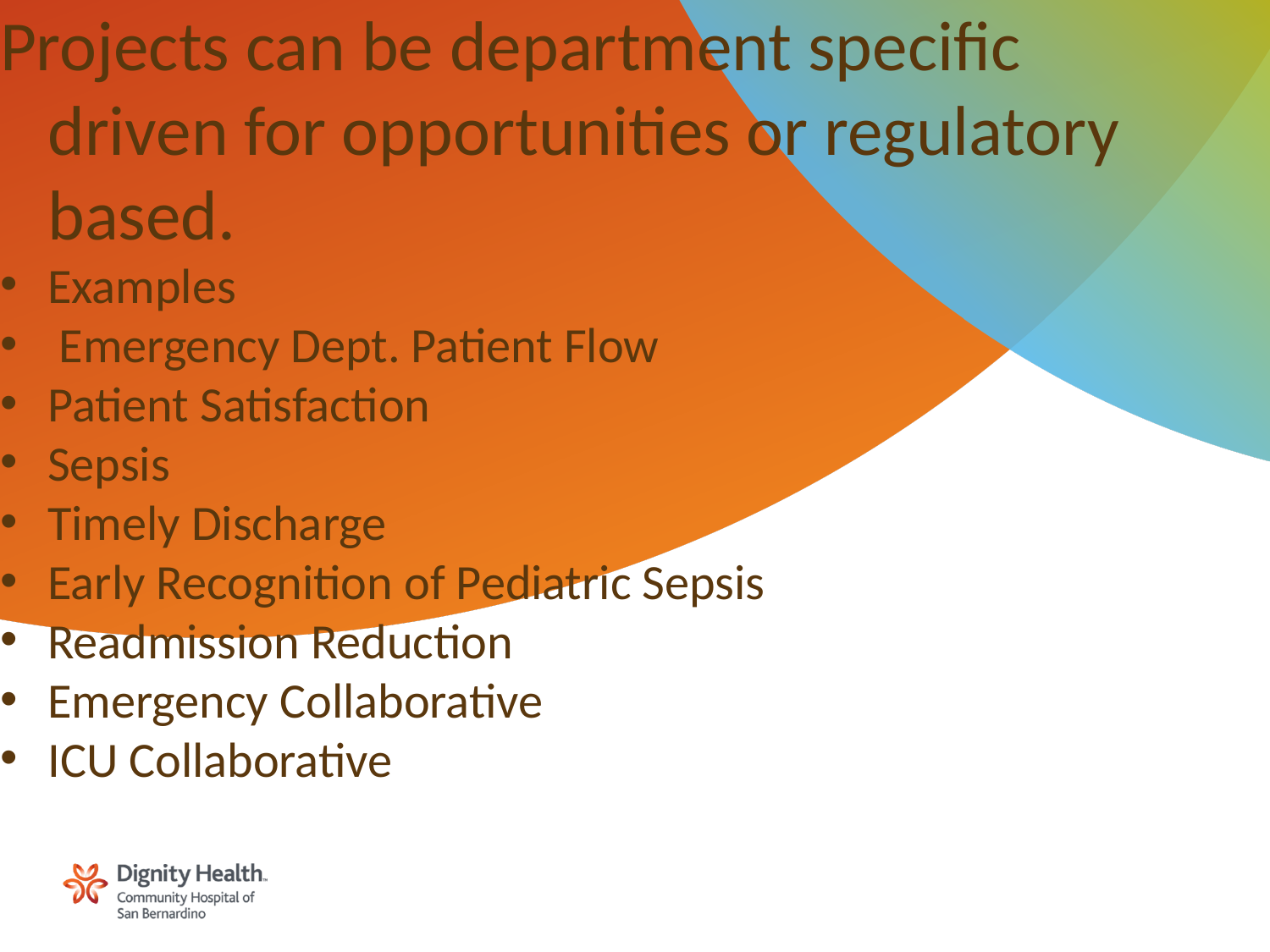

Projects can be department specific driven for opportunities or regulatory based.
Examples
 Emergency Dept. Patient Flow
Patient Satisfaction
Sepsis
Timely Discharge
Early Recognition of Pediatric Sepsis
Readmission Reduction
Emergency Collaborative
ICU Collaborative